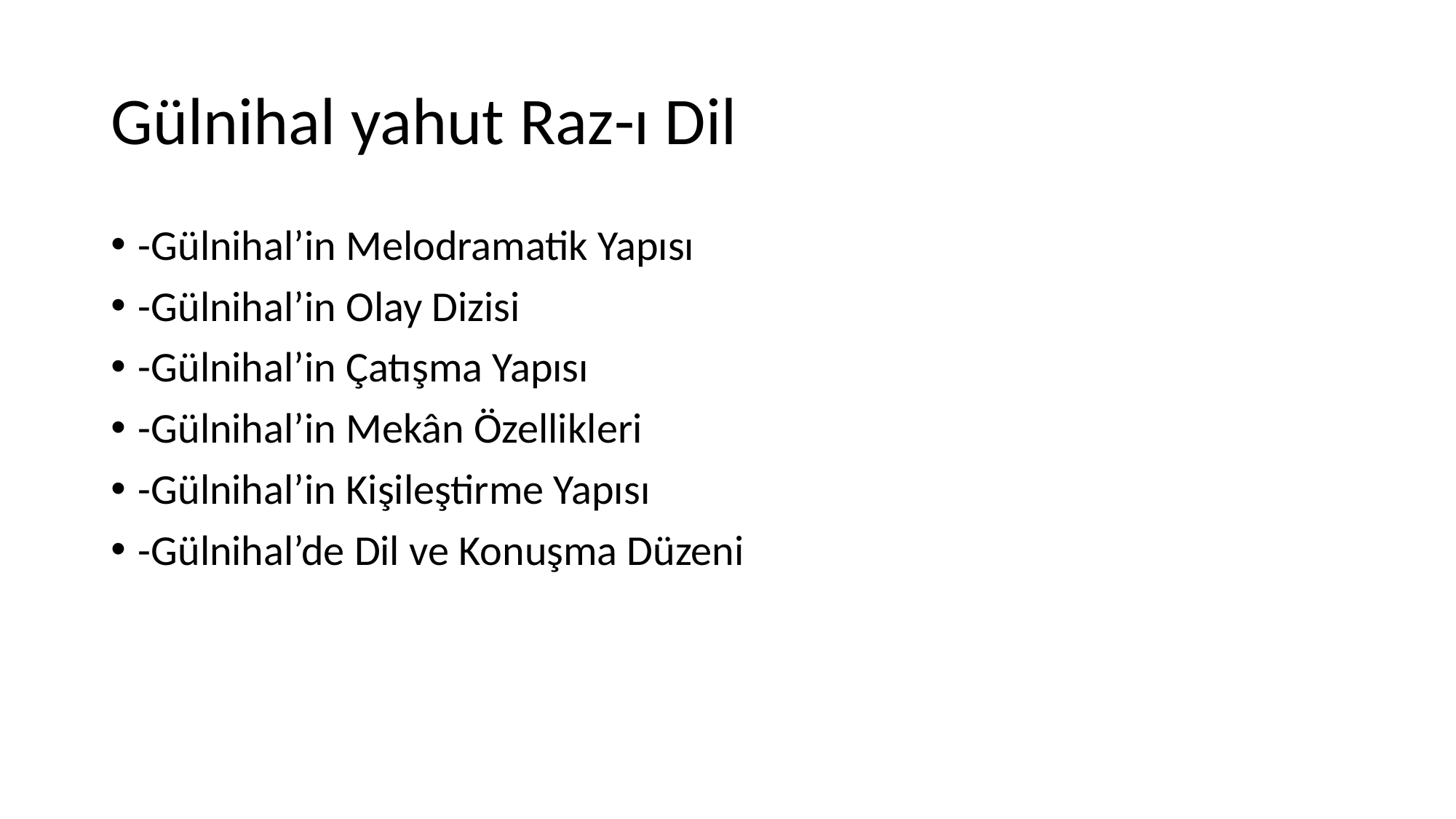

# Gülnihal yahut Raz-ı Dil
-Gülnihal’in Melodramatik Yapısı
-Gülnihal’in Olay Dizisi
-Gülnihal’in Çatışma Yapısı
-Gülnihal’in Mekân Özellikleri
-Gülnihal’in Kişileştirme Yapısı
-Gülnihal’de Dil ve Konuşma Düzeni